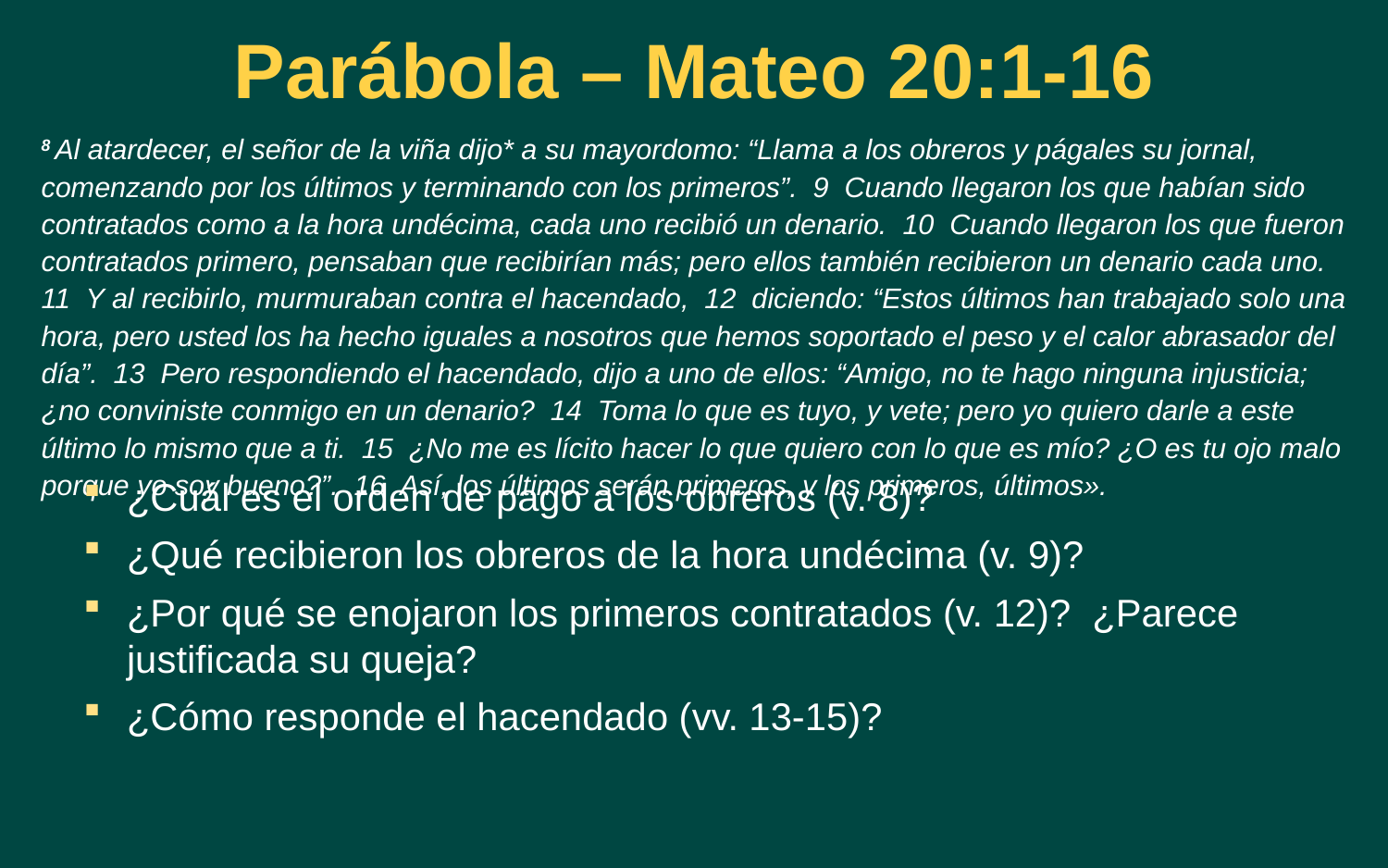

Parábola – Mateo 20:1-16
8 Al atardecer, el señor de la viña dijo* a su mayordomo: “Llama a los obreros y págales su jornal, comenzando por los últimos y terminando con los primeros”.  9  Cuando llegaron los que habían sido contratados como a la hora undécima, cada uno recibió un denario.  10  Cuando llegaron los que fueron contratados primero, pensaban que recibirían más; pero ellos también recibieron un denario cada uno.  11  Y al recibirlo, murmuraban contra el hacendado,  12  diciendo: “Estos últimos han trabajado solo una hora, pero usted los ha hecho iguales a nosotros que hemos soportado el peso y el calor abrasador del día”.  13  Pero respondiendo el hacendado, dijo a uno de ellos: “Amigo, no te hago ninguna injusticia; ¿no conviniste conmigo en un denario?  14  Toma lo que es tuyo, y vete; pero yo quiero darle a este último lo mismo que a ti.  15  ¿No me es lícito hacer lo que quiero con lo que es mío? ¿O es tu ojo malo porque yo soy bueno?”.  16  Así, los últimos serán primeros, y los primeros, últimos».
¿Cuál es el orden de pago a los obreros (v. 8)?
¿Qué recibieron los obreros de la hora undécima (v. 9)?
¿Por qué se enojaron los primeros contratados (v. 12)?  ¿Parece justificada su queja?
¿Cómo responde el hacendado (vv. 13-15)?